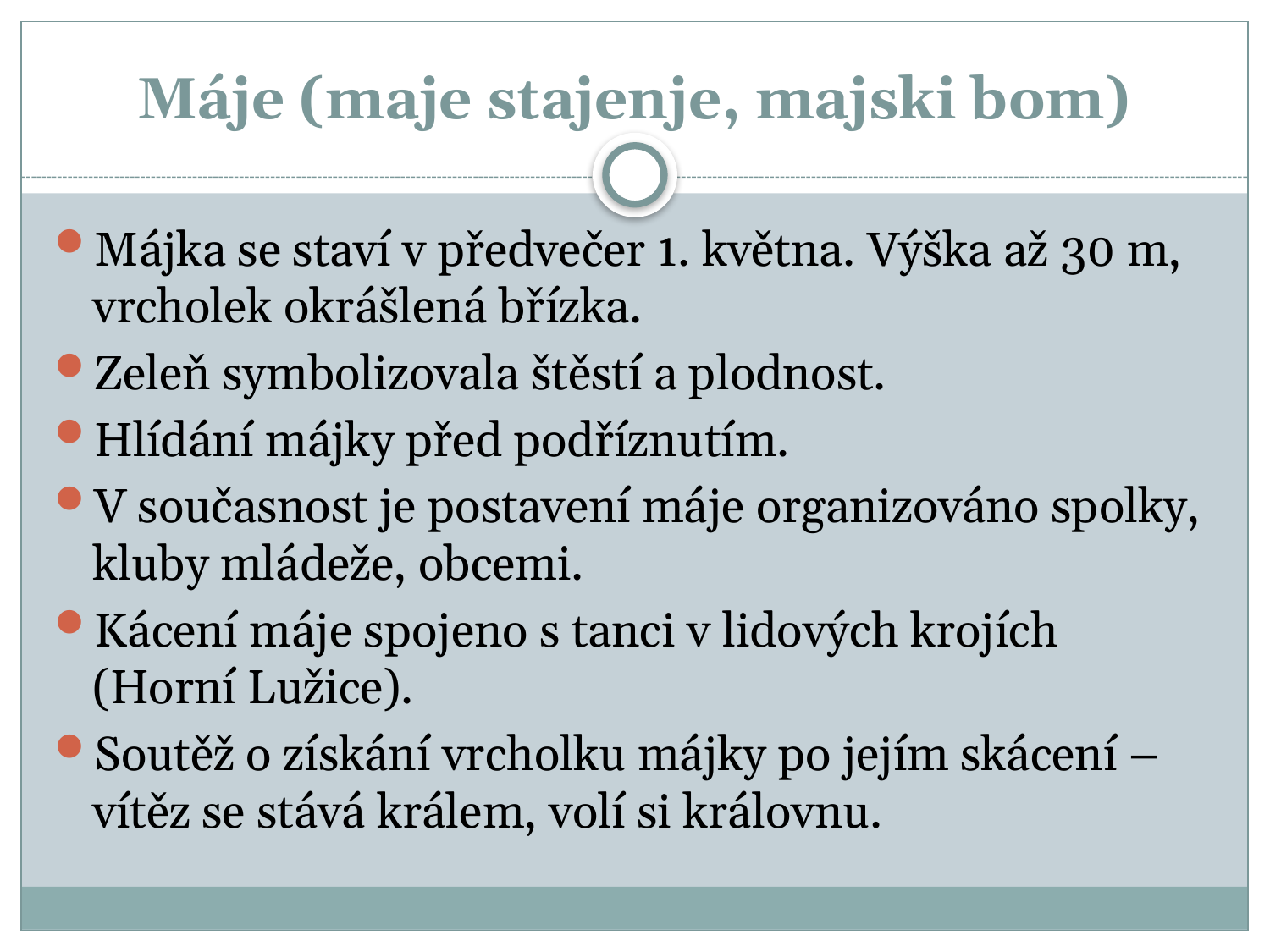

# Máje (maje stajenje, majski bom)
Májka se staví v předvečer 1. května. Výška až 30 m, vrcholek okrášlená břízka.
Zeleň symbolizovala štěstí a plodnost.
Hlídání májky před podříznutím.
V současnost je postavení máje organizováno spolky, kluby mládeže, obcemi.
Kácení máje spojeno s tanci v lidových krojích (Horní Lužice).
Soutěž o získání vrcholku májky po jejím skácení – vítěz se stává králem, volí si královnu.